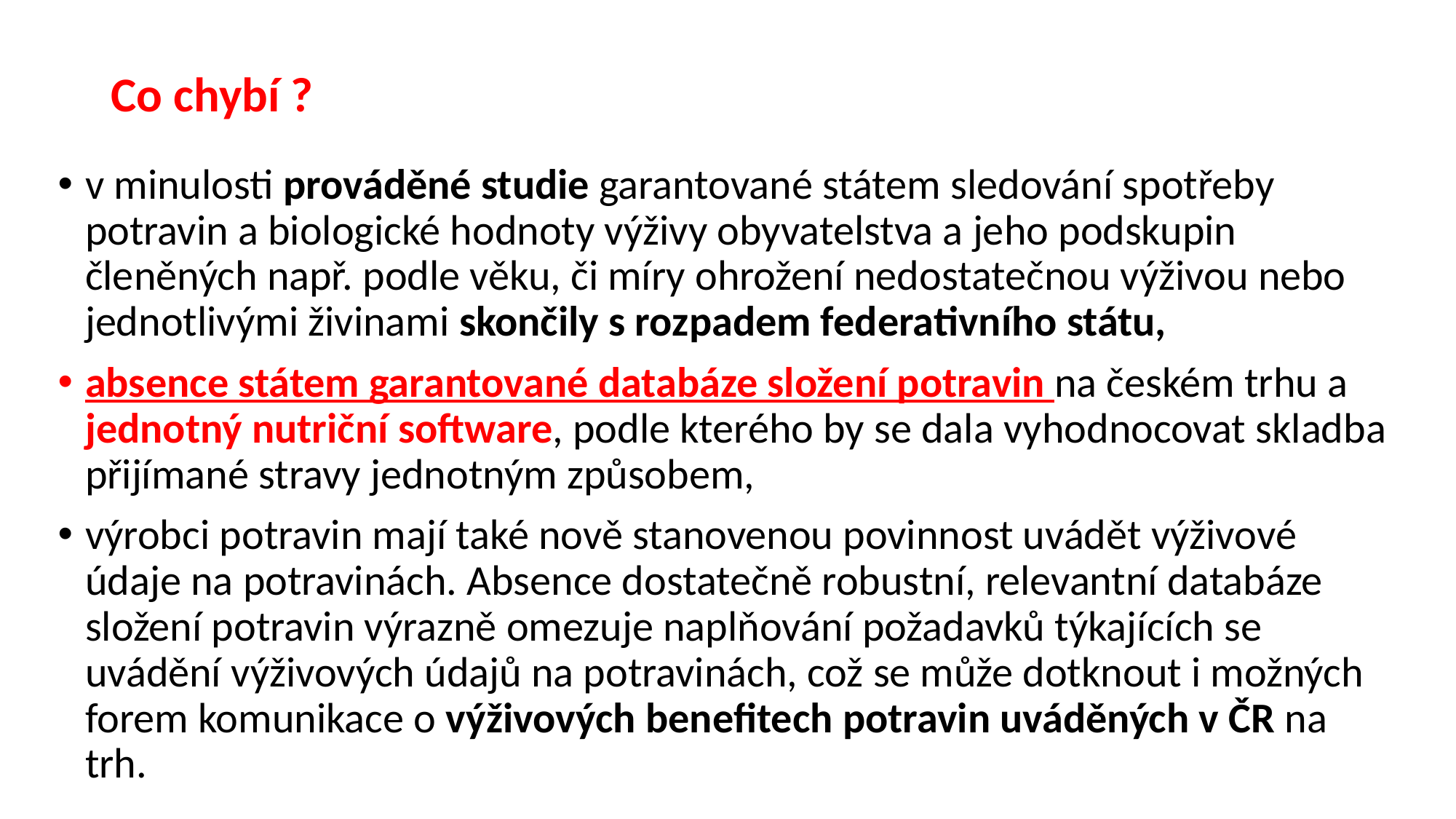

# Co chybí ?
v minulosti prováděné studie garantované státem sledování spotřeby potravin a biologické hodnoty výživy obyvatelstva a jeho podskupin členěných např. podle věku, či míry ohrožení nedostatečnou výživou nebo jednotlivými živinami skončily s rozpadem federativního státu,
absence státem garantované databáze složení potravin na českém trhu a jednotný nutriční software, podle kterého by se dala vyhodnocovat skladba přijímané stravy jednotným způsobem,
výrobci potravin mají také nově stanovenou povinnost uvádět výživové údaje na potravinách. Absence dostatečně robustní, relevantní databáze složení potravin výrazně omezuje naplňování požadavků týkajících se uvádění výživových údajů na potravinách, což se může dotknout i možných forem komunikace o výživových benefitech potravin uváděných v ČR na trh.